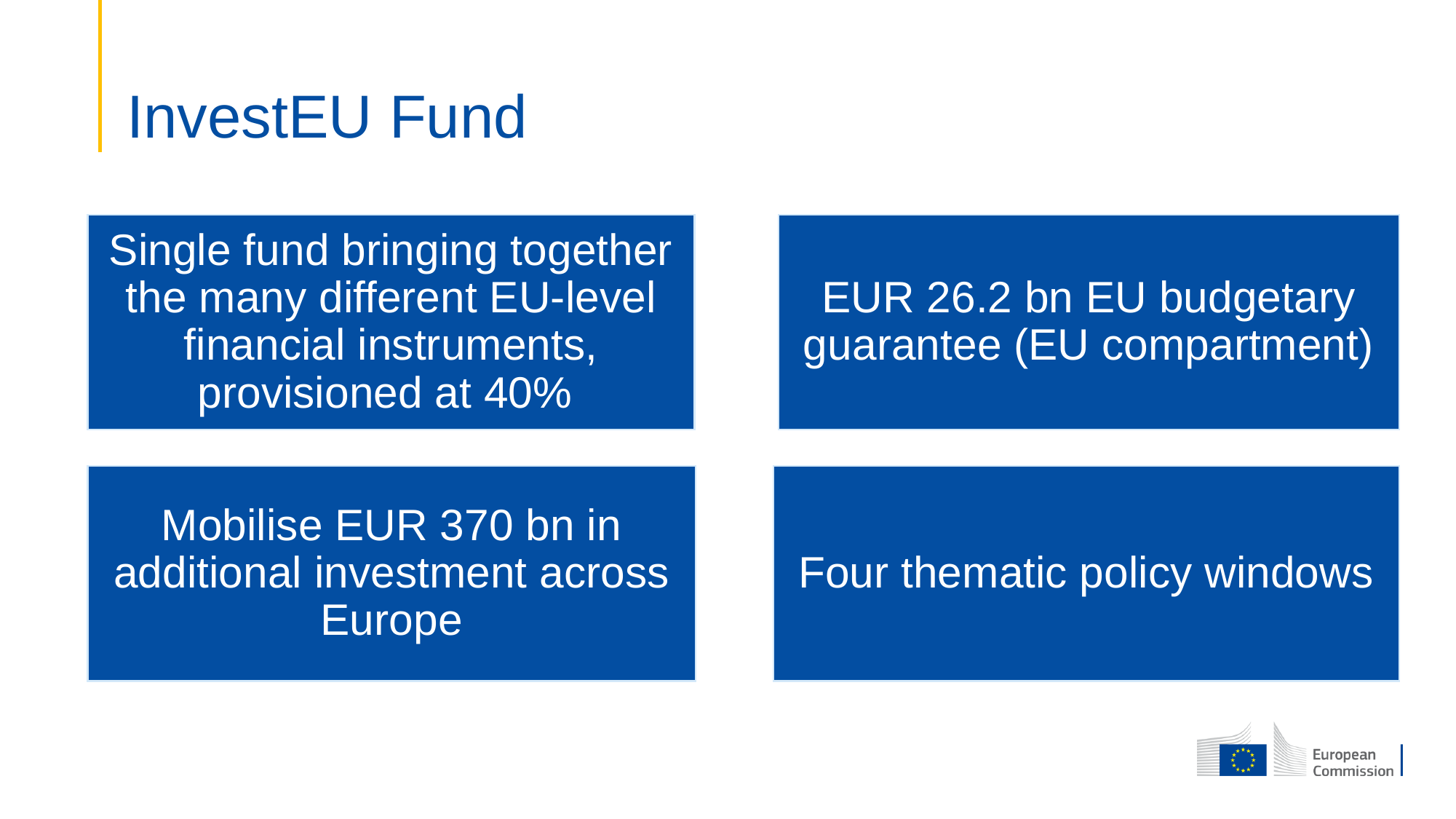

# InvestEU Fund
Single fund bringing together the many different EU-level financial instruments, provisioned at 40%
EUR 26.2 bn EU budgetary guarantee (EU compartment)
Mobilise EUR 370 bn in additional investment across Europe
Four thematic policy windows